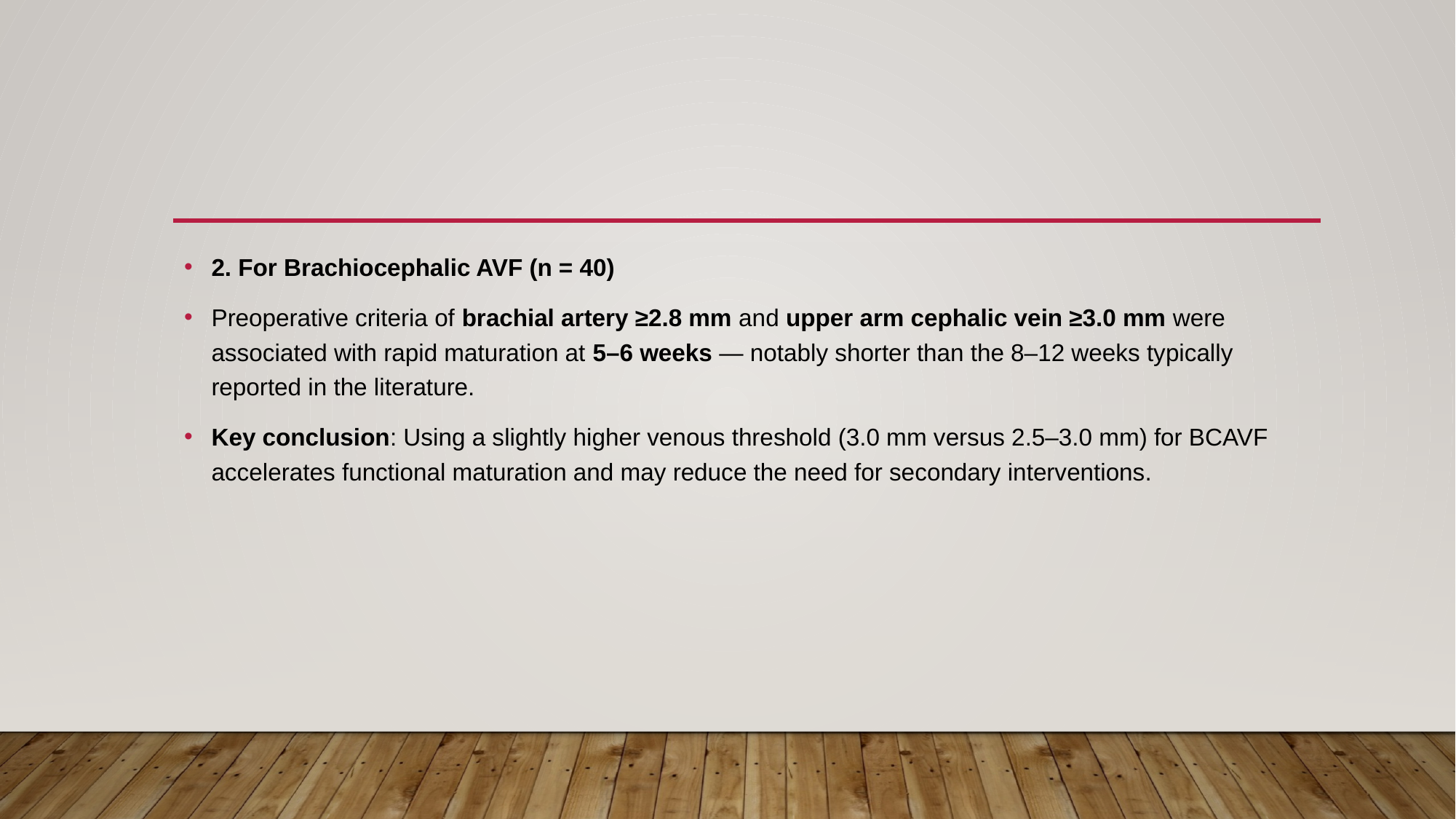

#
2. For Brachiocephalic AVF (n = 40)
Preoperative criteria of brachial artery ≥2.8 mm and upper arm cephalic vein ≥3.0 mm were associated with rapid maturation at 5–6 weeks — notably shorter than the 8–12 weeks typically reported in the literature.
Key conclusion: Using a slightly higher venous threshold (3.0 mm versus 2.5–3.0 mm) for BCAVF accelerates functional maturation and may reduce the need for secondary interventions.